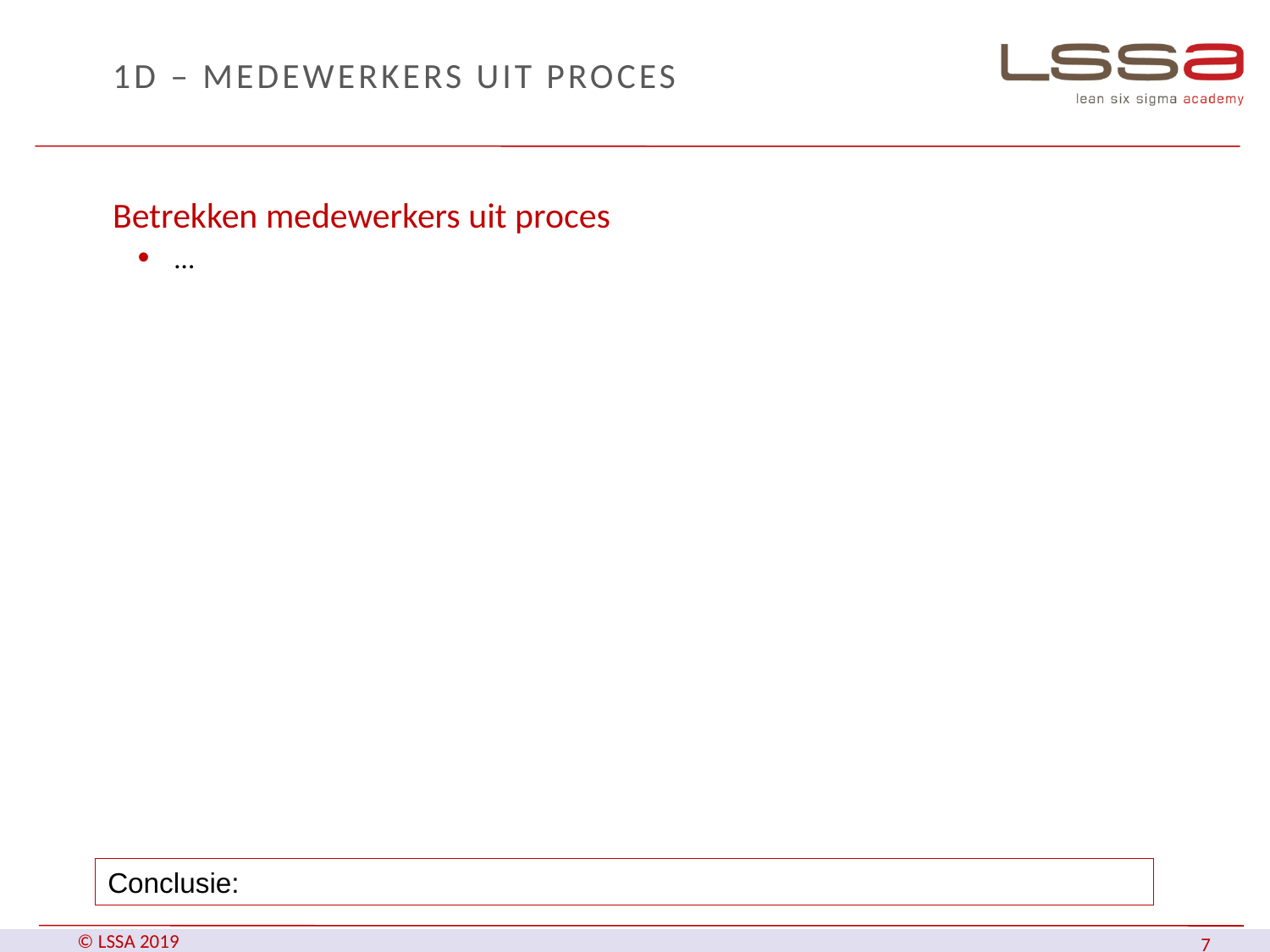

# 1D – medewerkers uit proces
Betrekken medewerkers uit proces
…
Conclusie: